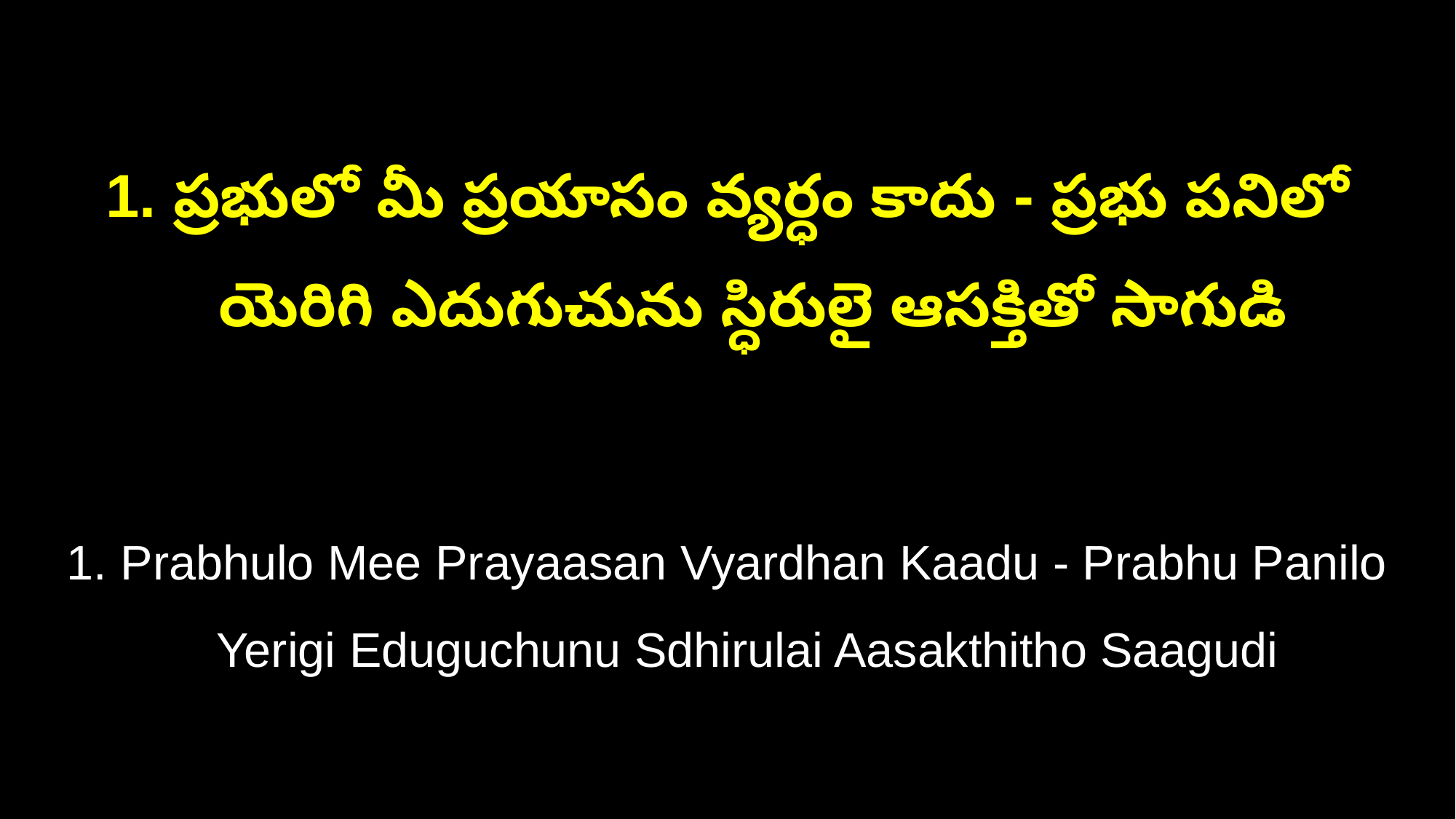

1. ప్రభులో మీ ప్రయాసం వ్యర్ధం కాదు - ప్రభు పనిలో
   యెరిగి ఎదుగుచును స్ధిరులై ఆసక్తితో సాగుడి
1. Prabhulo Mee Prayaasan Vyardhan Kaadu - Prabhu Panilo
   Yerigi Eduguchunu Sdhirulai Aasakthitho Saagudi